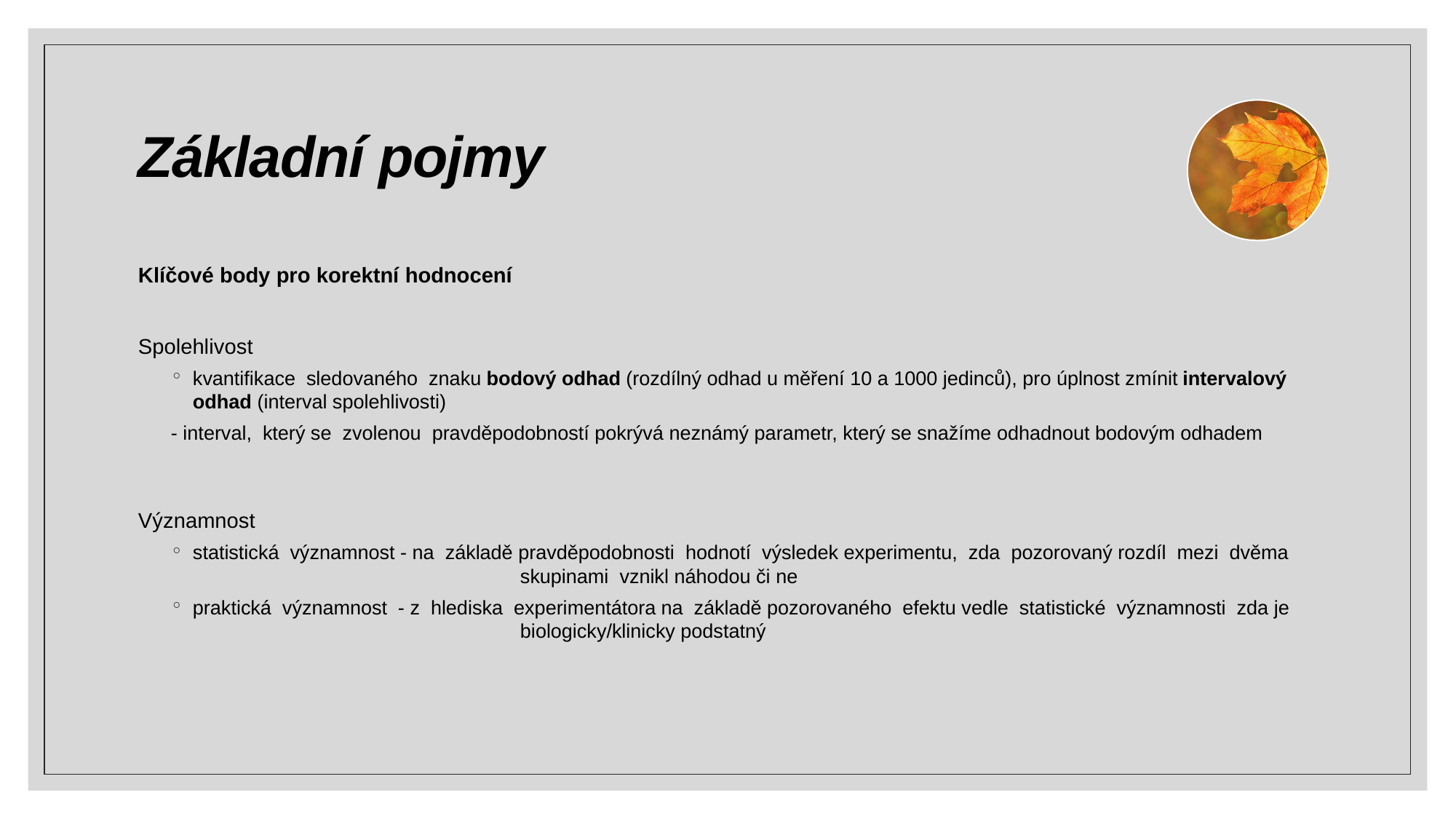

# Základní pojmy

Klíčové body pro korektní hodnocení

Spolehlivost
kvantifikace  sledovaného  znaku bodový odhad (rozdílný odhad u měření 10 a 1000 jedinců), pro úplnost zmínit intervalový odhad (interval spolehlivosti)
- interval,  který se  zvolenou  pravděpodobností pokrývá neznámý parametr, který se snažíme odhadnout bodovým odhadem

Významnost
statistická  významnost - na  základě pravděpodobnosti  hodnotí  výsledek experimentu,  zda  pozorovaný rozdíl  mezi  dvěma  			skupinami  vznikl náhodou či ne
praktická  významnost  - z  hlediska  experimentátora na  základě pozorovaného  efektu vedle  statistické  významnosti  zda je 			biologicky/klinicky podstatný